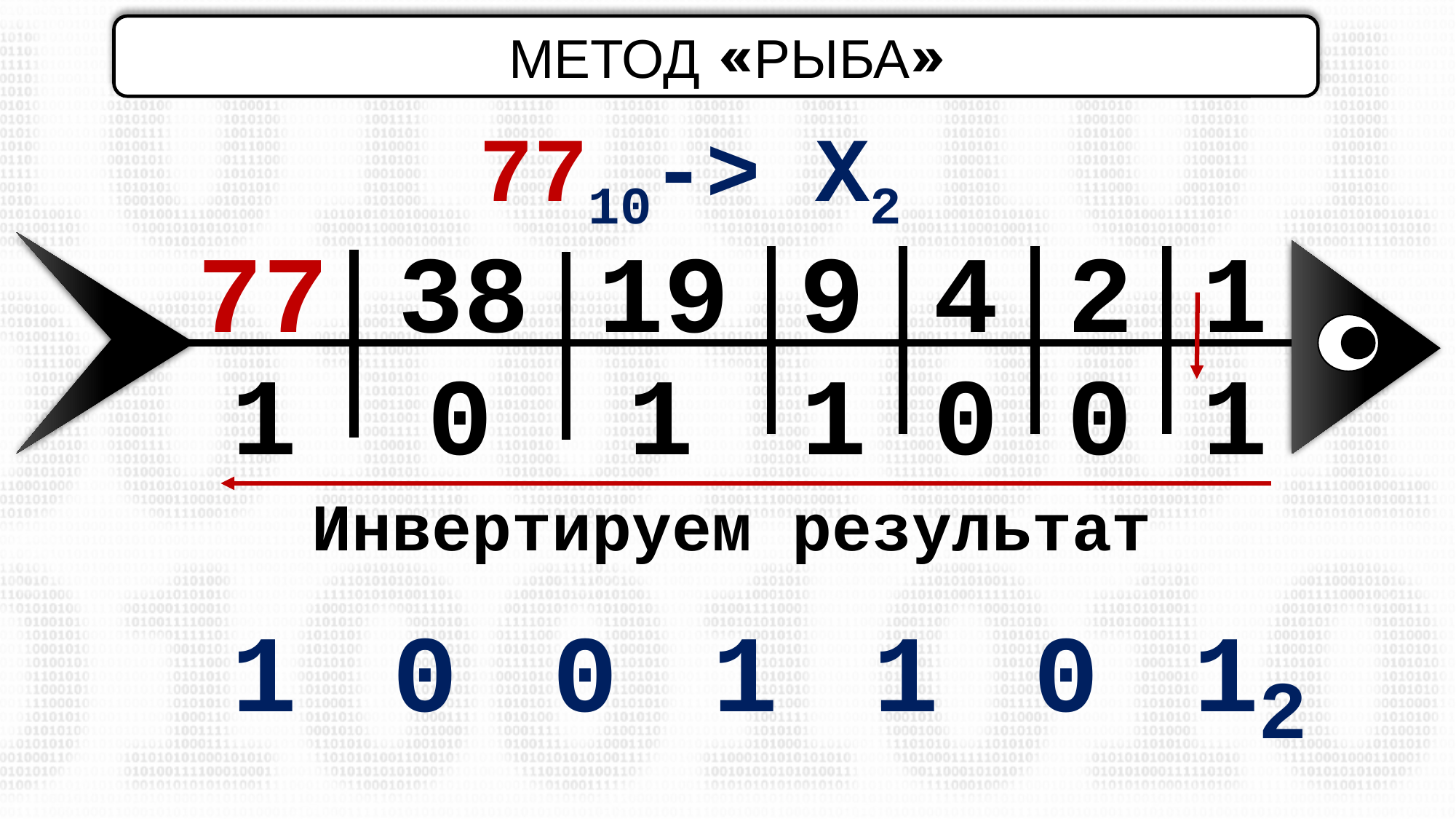

МЕТОД «РЫБА»
7710-> Х2
77
38
19
9
4
2
1

1
0
1
1
0
0
1

Инвертируем результат
1
0
0
1
1
1
0
2